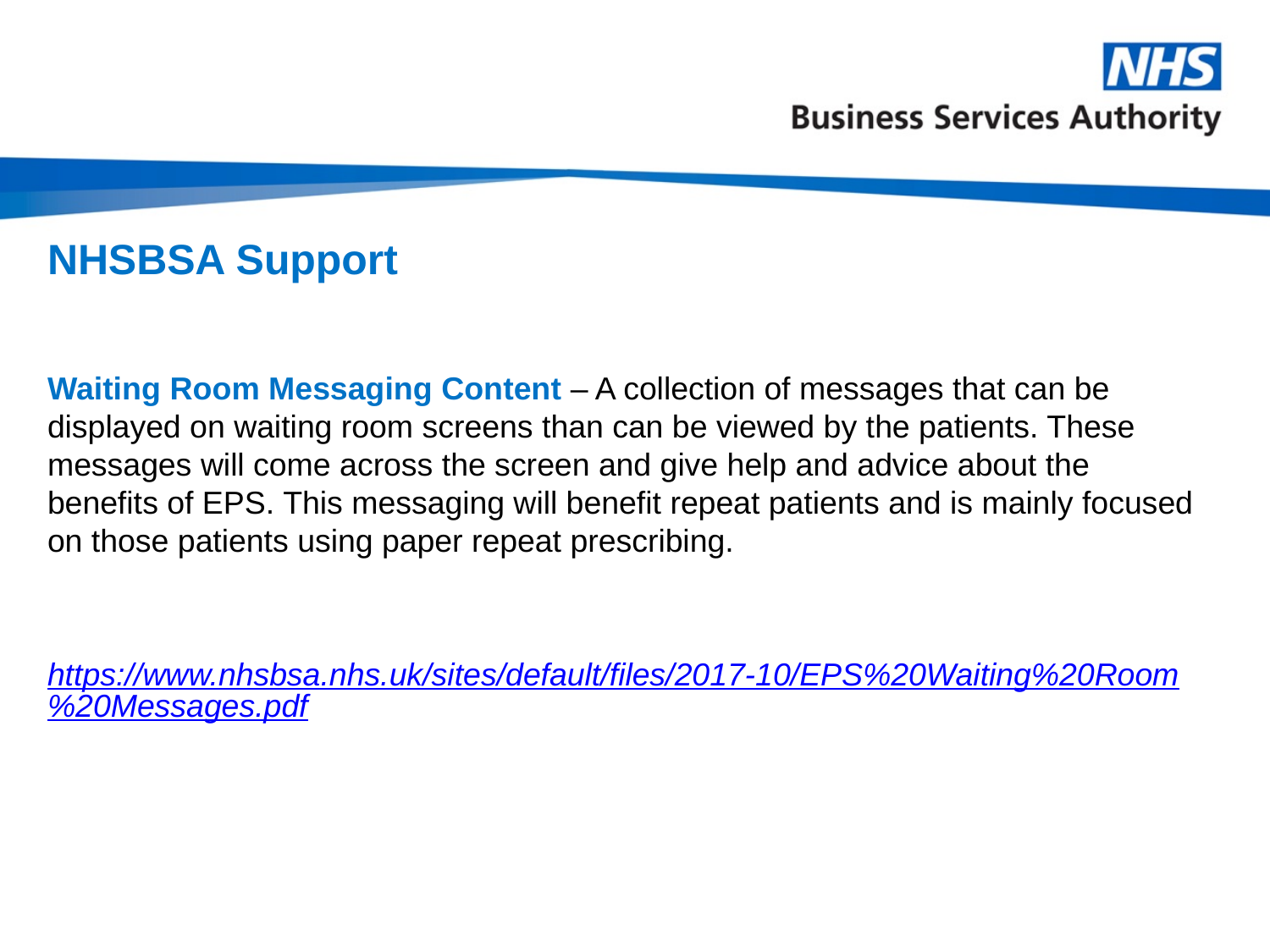

# NHSBSA Support
Waiting Room Messaging Content – A collection of messages that can be displayed on waiting room screens than can be viewed by the patients. These messages will come across the screen and give help and advice about the benefits of EPS. This messaging will benefit repeat patients and is mainly focused on those patients using paper repeat prescribing.

https://www.nhsbsa.nhs.uk/sites/default/files/2017-10/EPS%20Waiting%20Room%20Messages.pdf